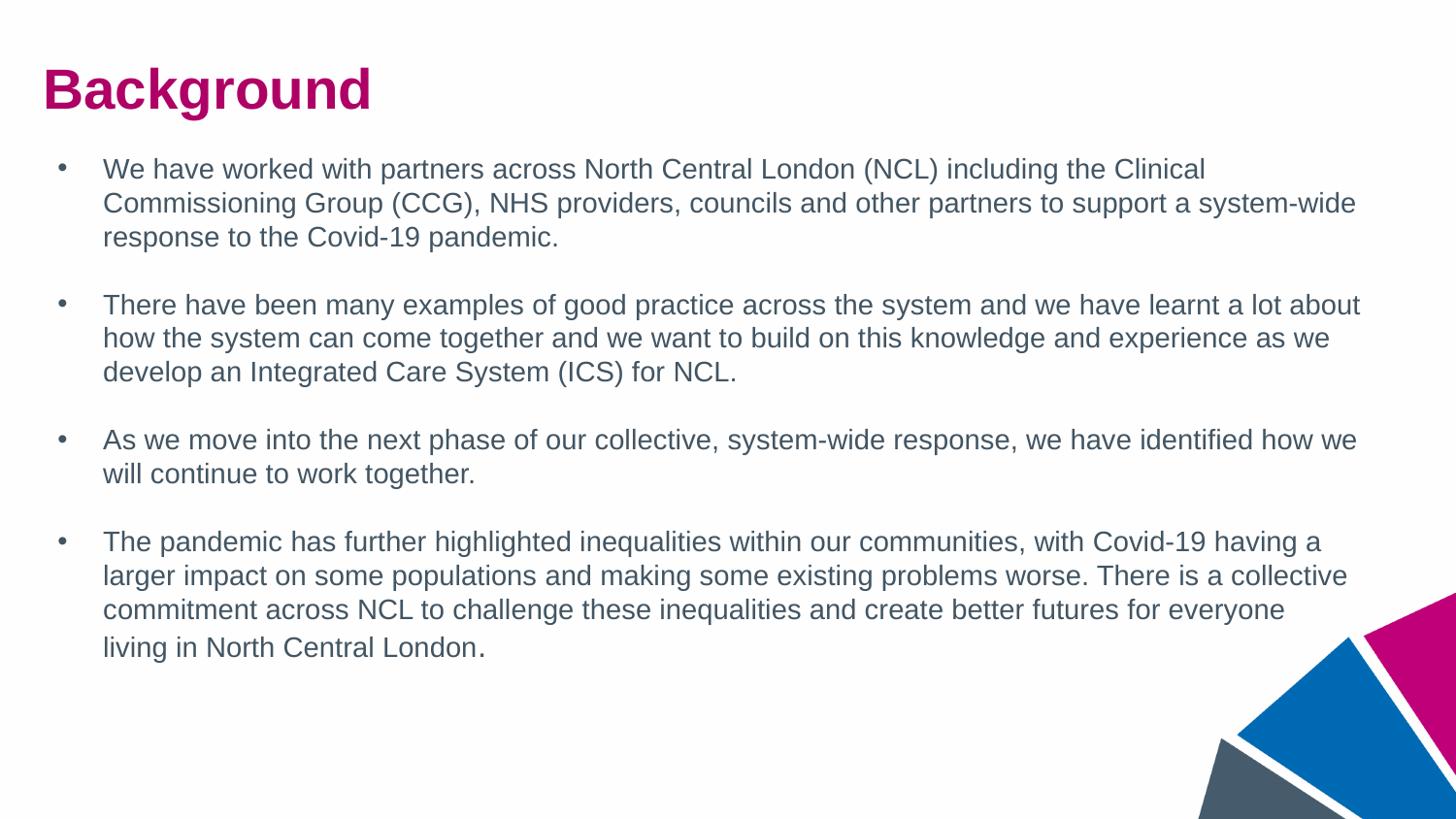

Background
We have worked with partners across North Central London (NCL) including the Clinical Commissioning Group (CCG), NHS providers, councils and other partners to support a system-wide response to the Covid-19 pandemic.

There have been many examples of good practice across the system and we have learnt a lot about how the system can come together and we want to build on this knowledge and experience as we develop an Integrated Care System (ICS) for NCL.

As we move into the next phase of our collective, system-wide response, we have identified how we will continue to work together.

The pandemic has further highlighted inequalities within our communities, with Covid-19 having a larger impact on some populations and making some existing problems worse. There is a collective commitment across NCL to challenge these inequalities and create better futures for everyone         living in North Central London.